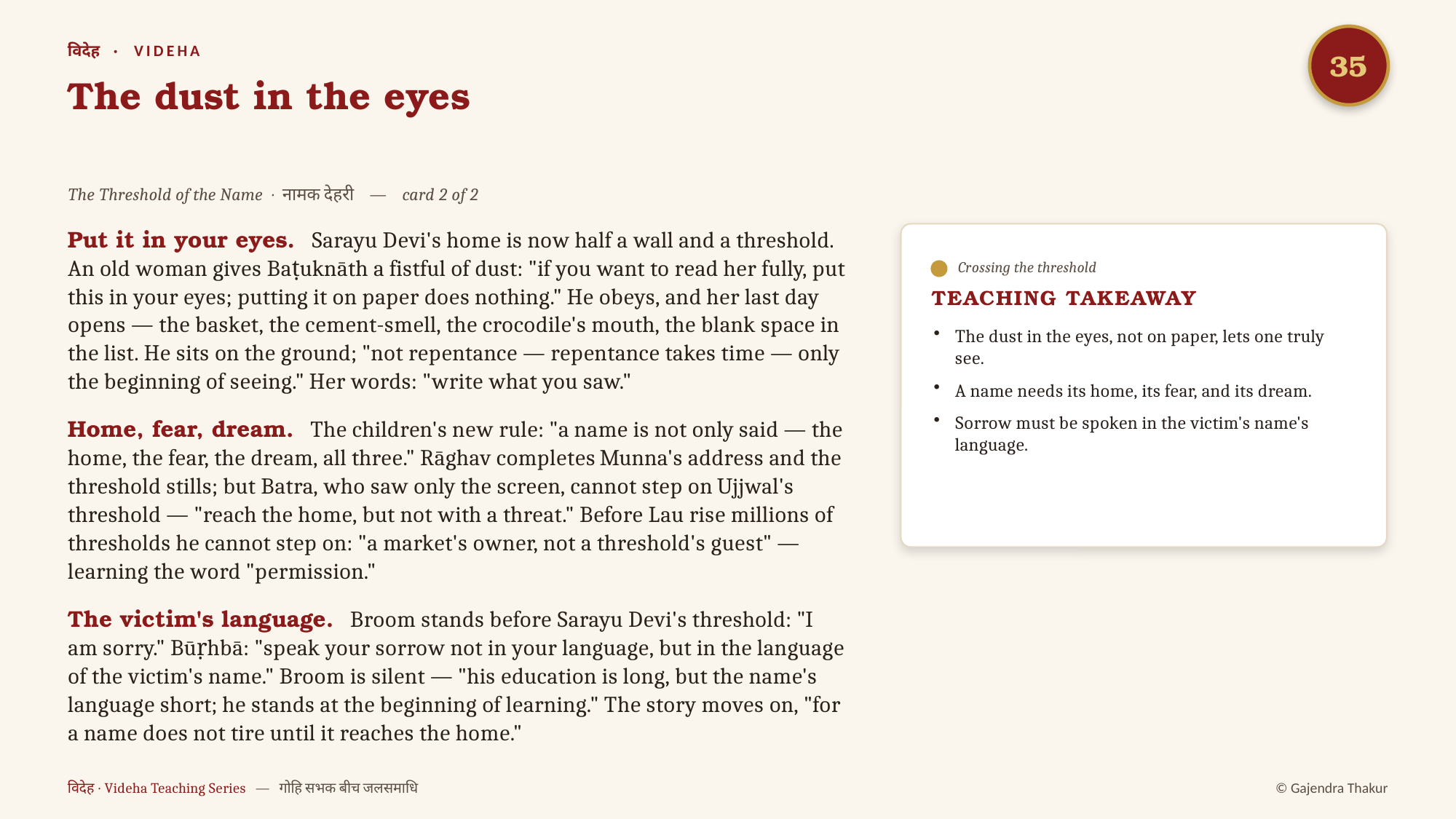

35
विदेह  ·  VIDEHA
The dust in the eyes
The Threshold of the Name  ·  नामक देहरी    —    card 2 of 2
Put it in your eyes.  Sarayu Devi's home is now half a wall and a threshold. An old woman gives Baṭuknāth a fistful of dust: "if you want to read her fully, put this in your eyes; putting it on paper does nothing." He obeys, and her last day opens — the basket, the cement-smell, the crocodile's mouth, the blank space in the list. He sits on the ground; "not repentance — repentance takes time — only the beginning of seeing." Her words: "write what you saw."
Home, fear, dream.  The children's new rule: "a name is not only said — the home, the fear, the dream, all three." Rāghav completes Munna's address and the threshold stills; but Batra, who saw only the screen, cannot step on Ujjwal's threshold — "reach the home, but not with a threat." Before Lau rise millions of thresholds he cannot step on: "a market's owner, not a threshold's guest" — learning the word "permission."
The victim's language.  Broom stands before Sarayu Devi's threshold: "I am sorry." Būṛhbā: "speak your sorrow not in your language, but in the language of the victim's name." Broom is silent — "his education is long, but the name's language short; he stands at the beginning of learning." The story moves on, "for a name does not tire until it reaches the home."

Crossing the threshold

TEACHING TAKEAWAY
The dust in the eyes, not on paper, lets one truly see.
A name needs its home, its fear, and its dream.
Sorrow must be spoken in the victim's name's language.
विदेह · Videha Teaching Series   —   गोहि सभक बीच जलसमाधि
© Gajendra Thakur